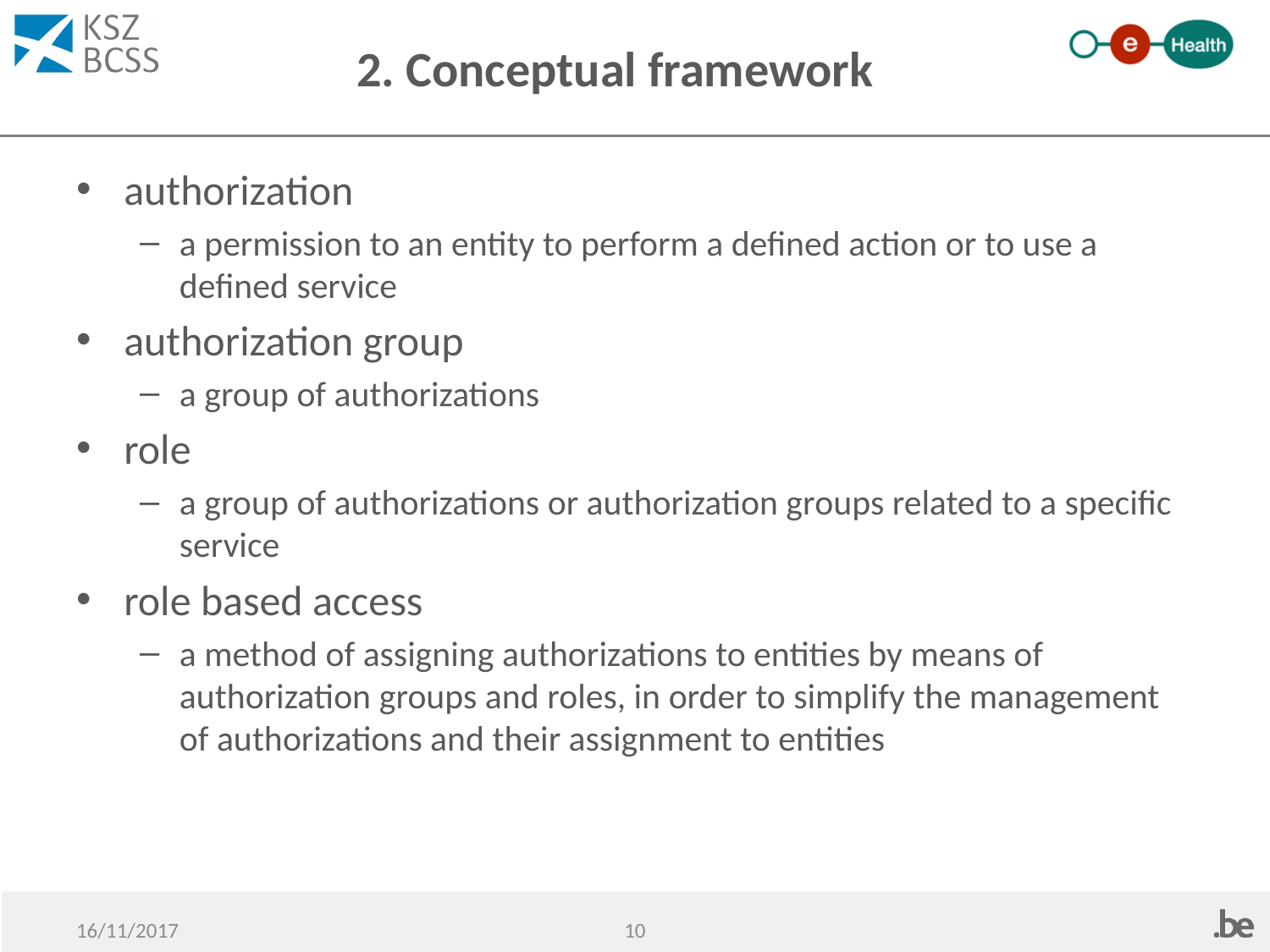

# 2. Conceptual framework
authorization
a permission to an entity to perform a defined action or to use a defined service
authorization group
a group of authorizations
role
a group of authorizations or authorization groups related to a specific service
role based access
a method of assigning authorizations to entities by means of authorization groups and roles, in order to simplify the management of authorizations and their assignment to entities
10
16/11/2017